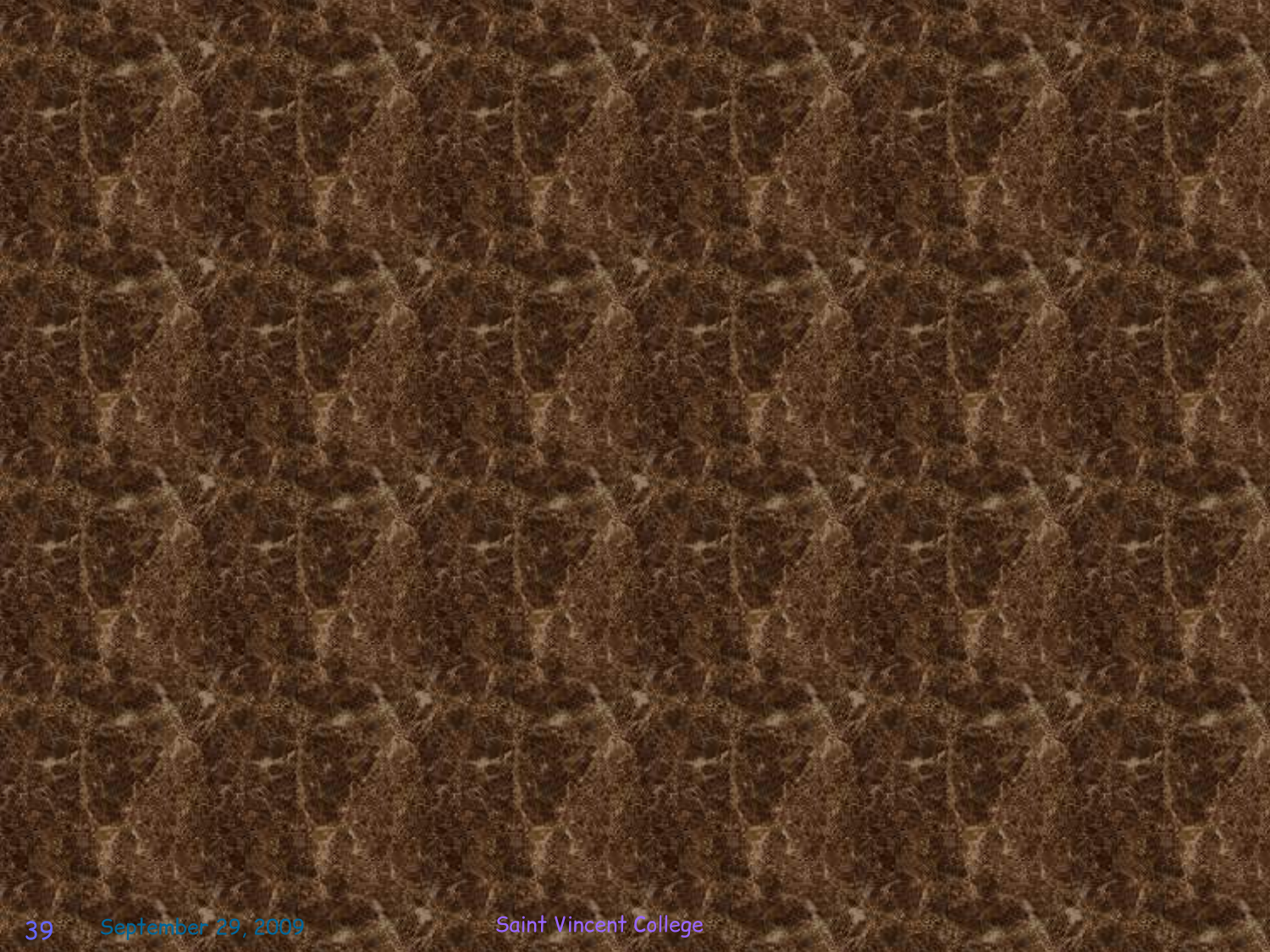

Saint Vincent College
September 29, 2009
39